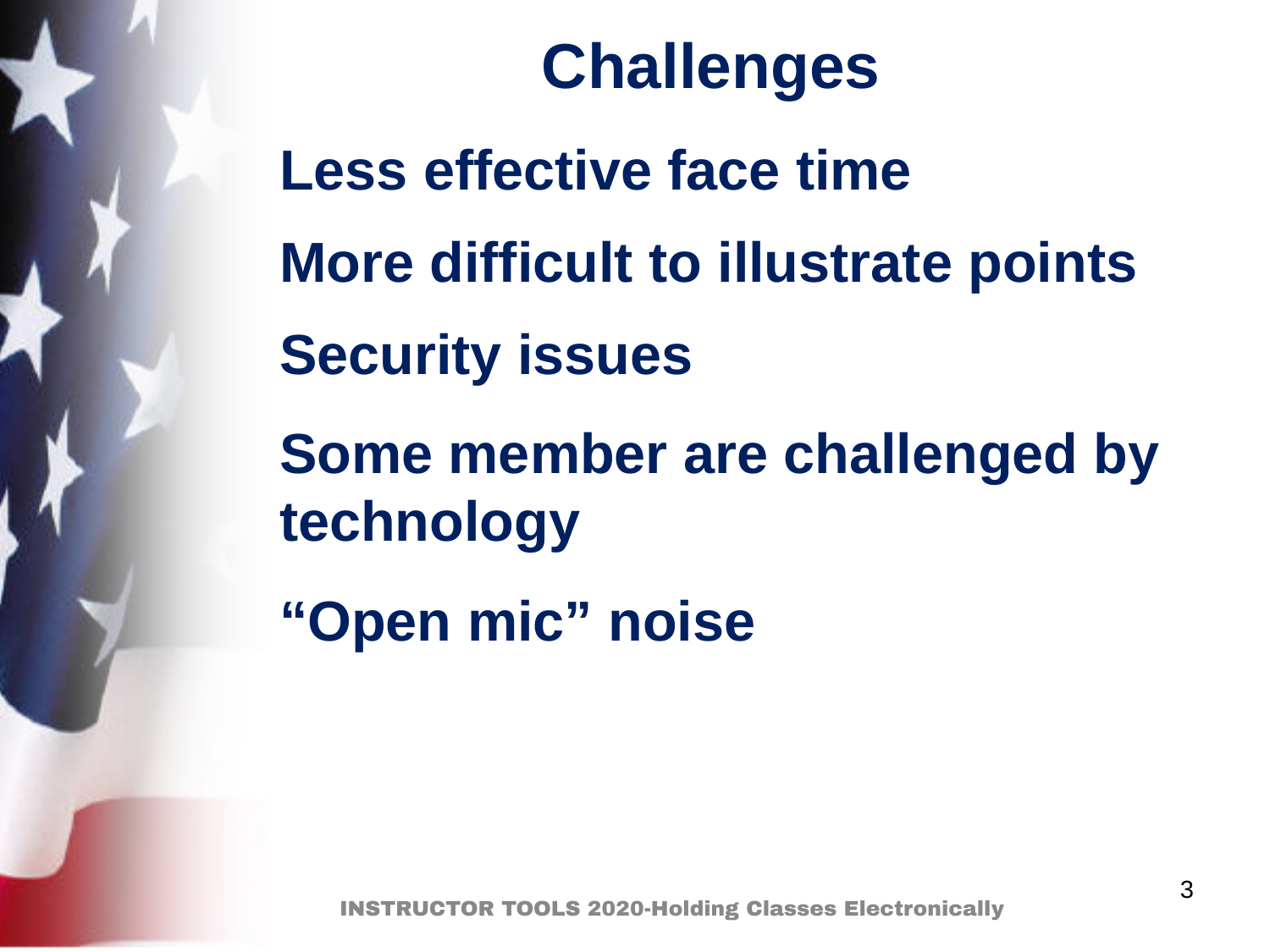

# Challenges
Less effective face time
More difficult to illustrate points
Security issues
Some member are challenged by technology
“Open mic” noise

3
INSTRUCTOR TOOLS 2020-Holding Classes Electronically